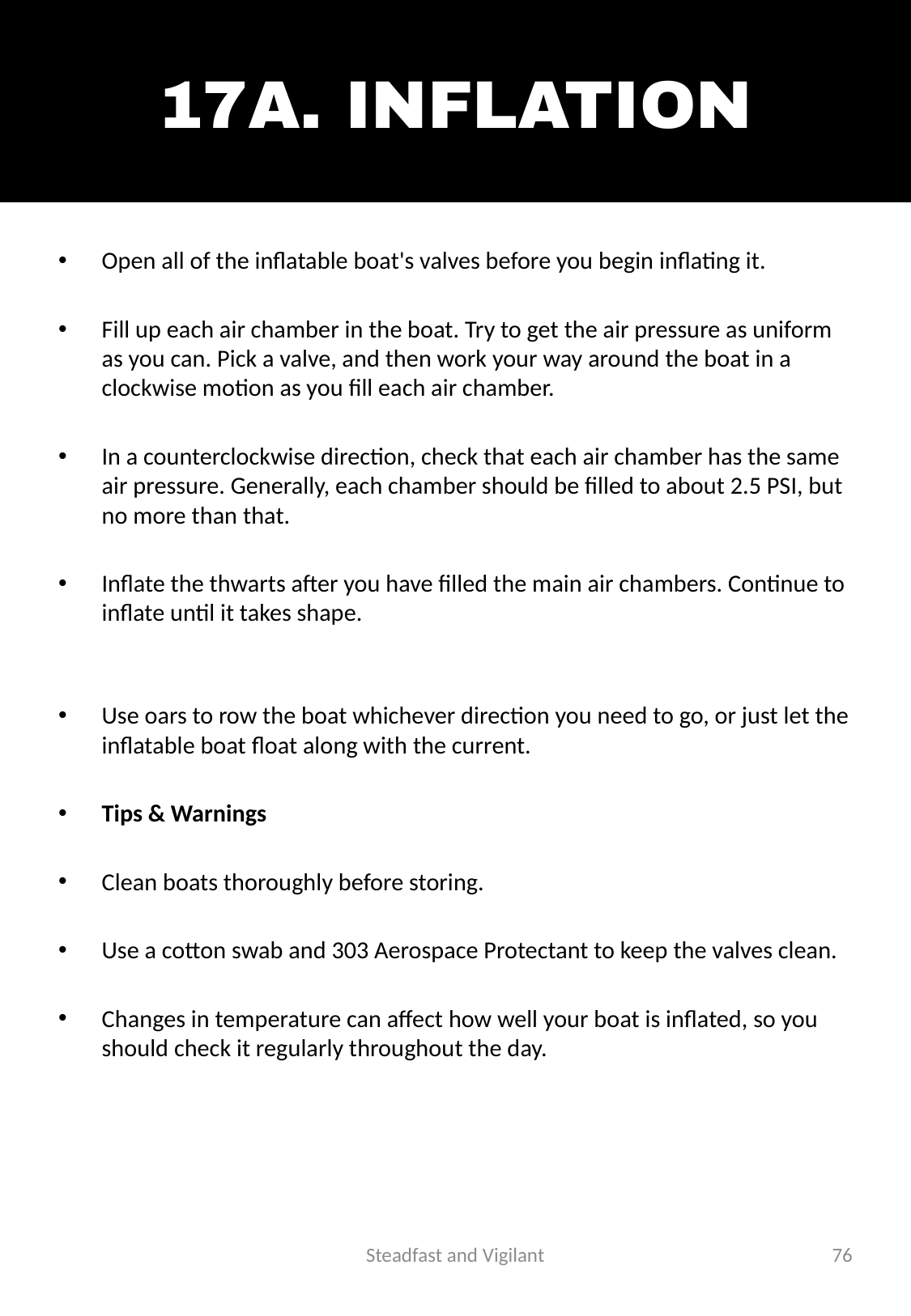

17A. INFLATION
# Inflation

Open all of the inflatable boat's valves before you begin inflating it.

Fill up each air chamber in the boat. Try to get the air pressure as uniform as you can. Pick a valve, and then work your way around the boat in a clockwise motion as you fill each air chamber.

In a counterclockwise direction, check that each air chamber has the same air pressure. Generally, each chamber should be filled to about 2.5 PSI, but no more than that.

Inflate the thwarts after you have filled the main air chambers. Continue to inflate until it takes shape.

Use oars to row the boat whichever direction you need to go, or just let the inflatable boat float along with the current.

Tips & Warnings

Clean boats thoroughly before storing.

Use a cotton swab and 303 Aerospace Protectant to keep the valves clean.

Changes in temperature can affect how well your boat is inflated, so you should check it regularly throughout the day.

Steadfast and Vigilant
76